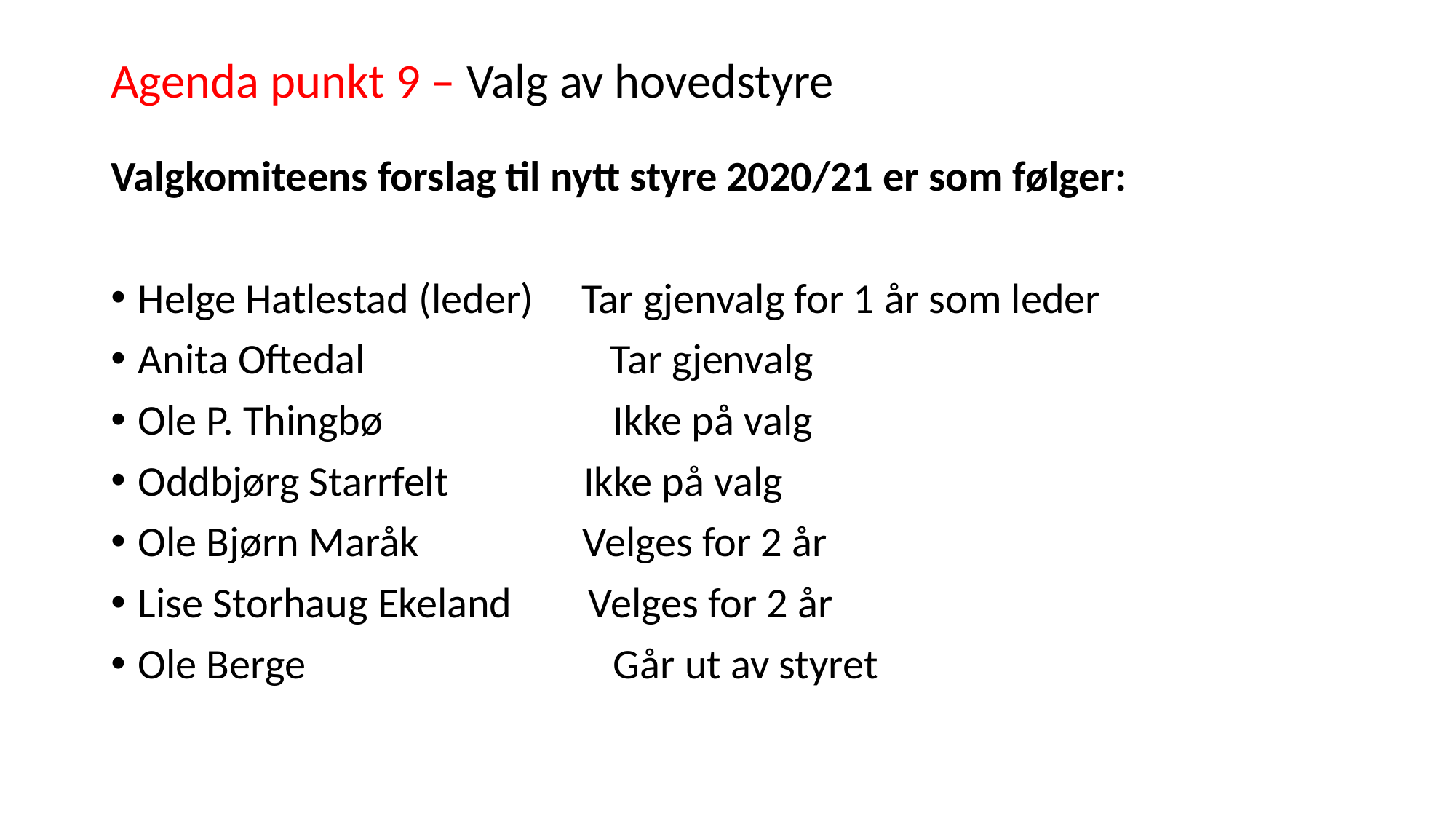

# Agenda punkt 9 – Valg av hovedstyre
Valgkomiteens forslag til nytt styre 2020/21 er som følger:

Helge Hatlestad (leder)     Tar gjenvalg for 1 år som leder
Anita Oftedal	               Tar gjenvalg
Ole P. Thingbø		    Ikke på valg
Oddbjørg Starrfelt              Ikke på valg
Ole Bjørn Maråk                 Velges for 2 år
Lise Storhaug Ekeland        Velges for 2 år
Ole Berge			    Går ut av styret